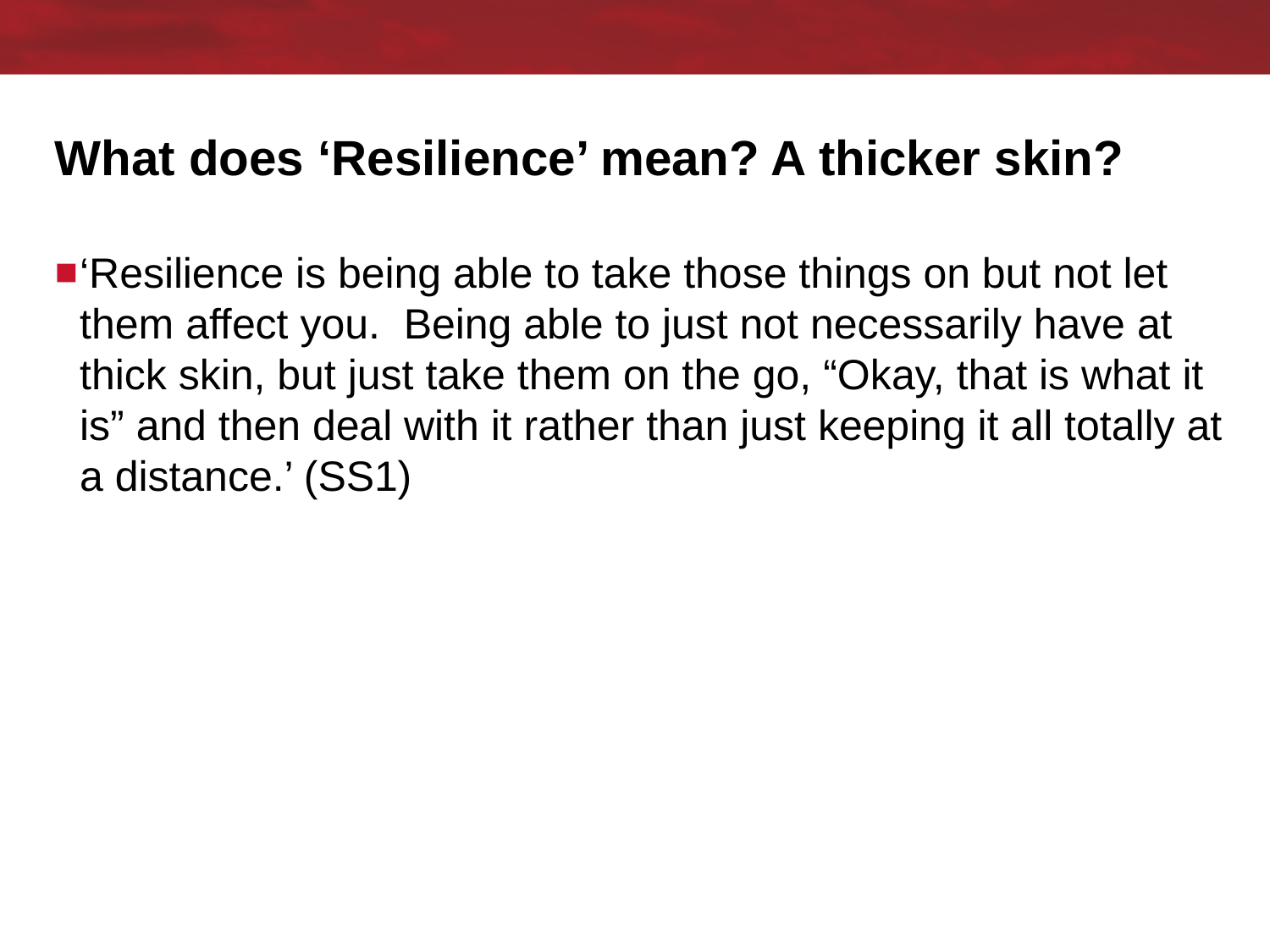

# What does ‘Resilience’ mean? A thicker skin?
‘Resilience is being able to take those things on but not let them affect you.  Being able to just not necessarily have at thick skin, but just take them on the go, “Okay, that is what it is” and then deal with it rather than just keeping it all totally at a distance.’ (SS1)